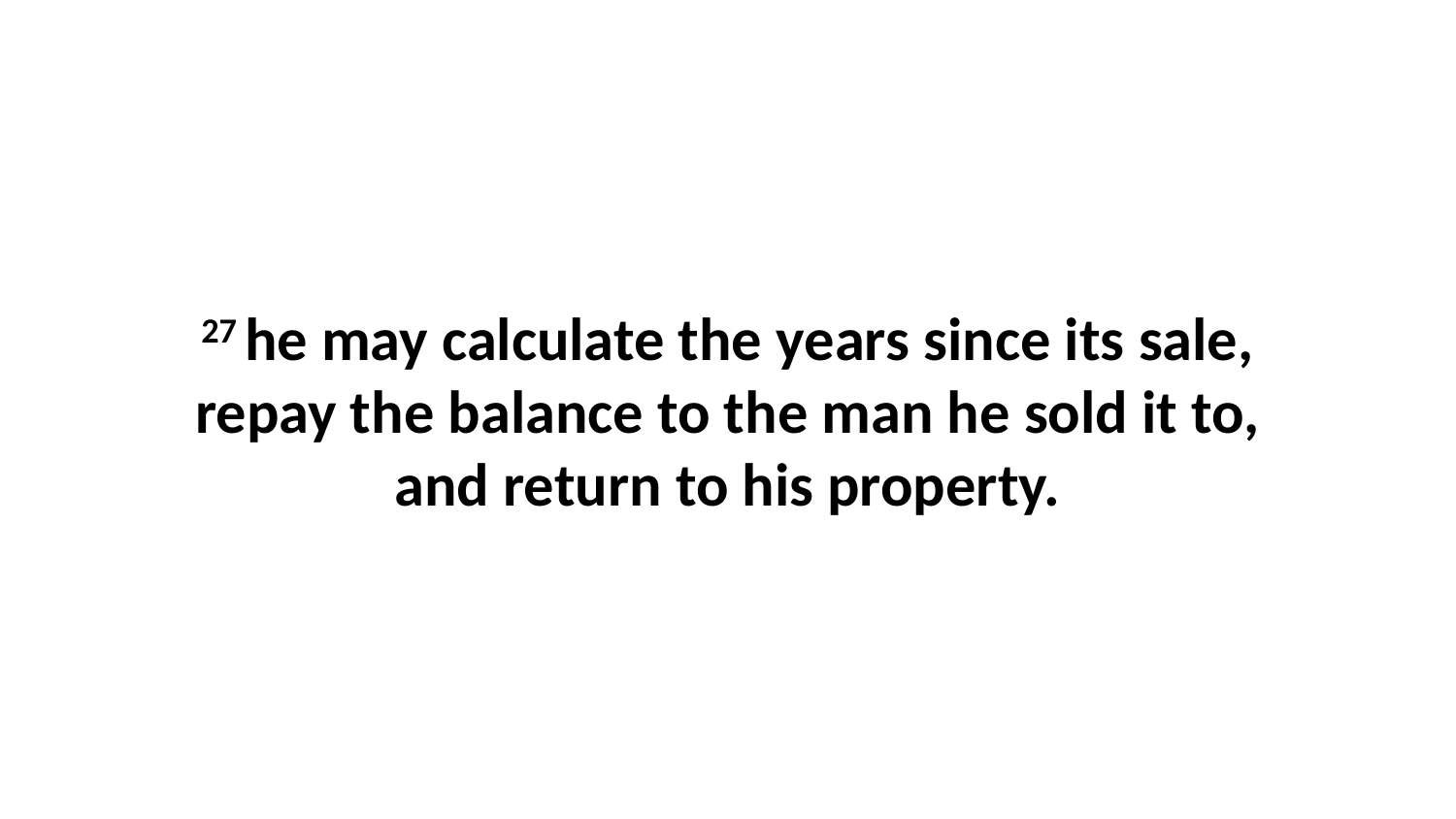

27 he may calculate the years since its sale, repay the balance to the man he sold it to, and return to his property.